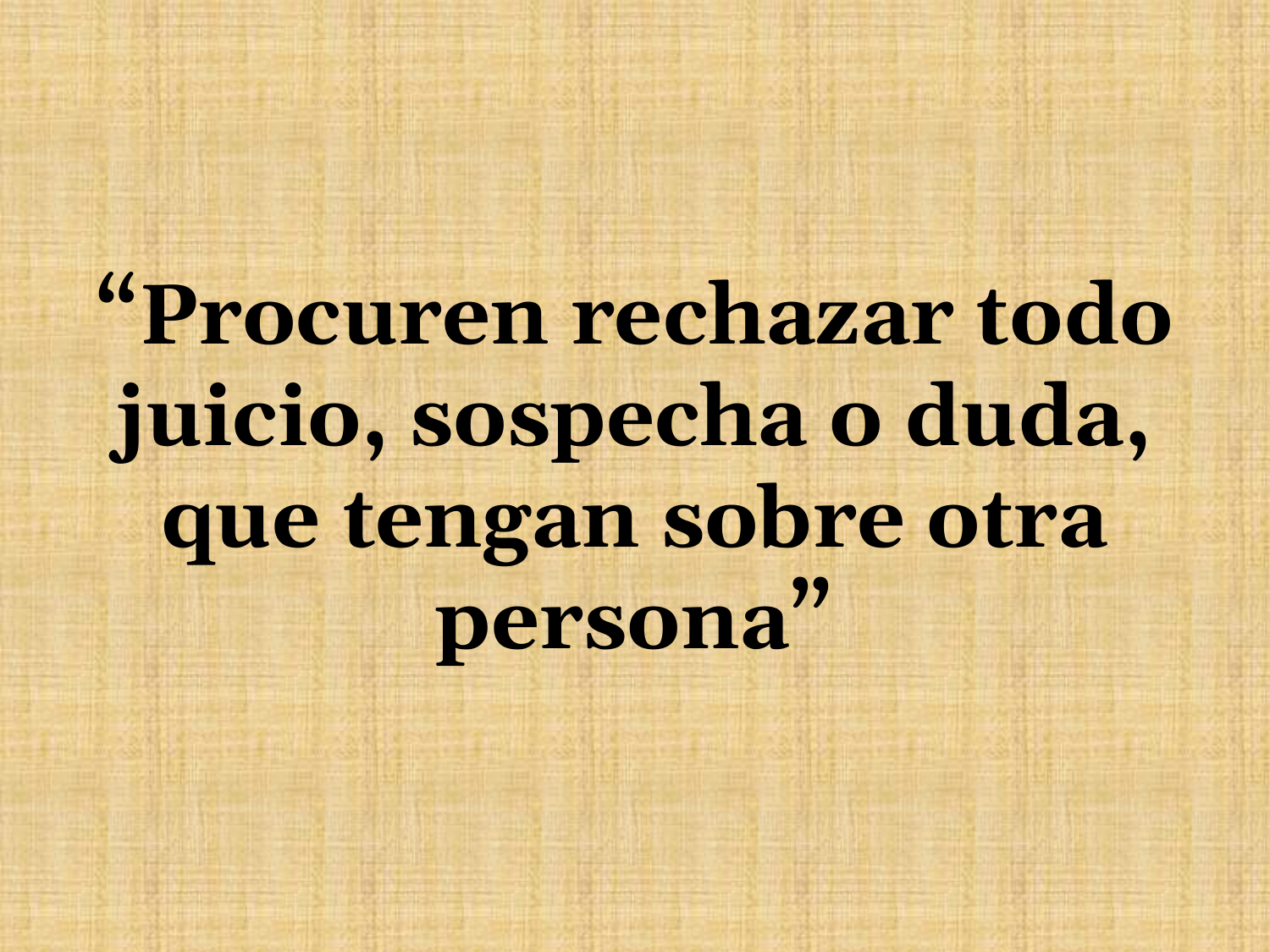

# “Procuren rechazar todo juicio, sospecha o duda, que tengan sobre otra persona”